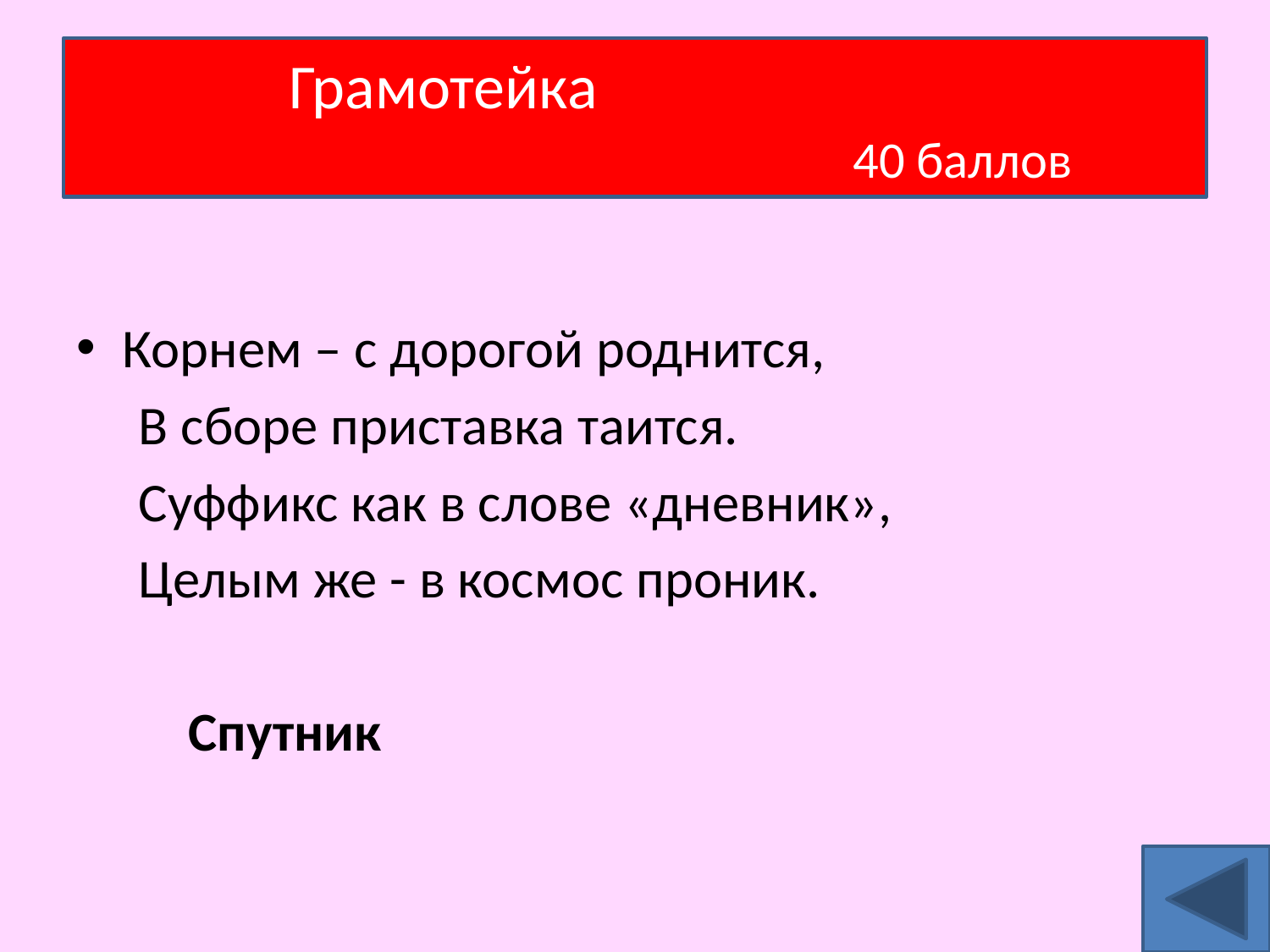

# Грамотейка 40 баллов

Корнем – с дорогой роднится,
     В сборе приставка таится.
     Суффикс как в слове «дневник»,
     Целым же - в космос проник.

         Спутник